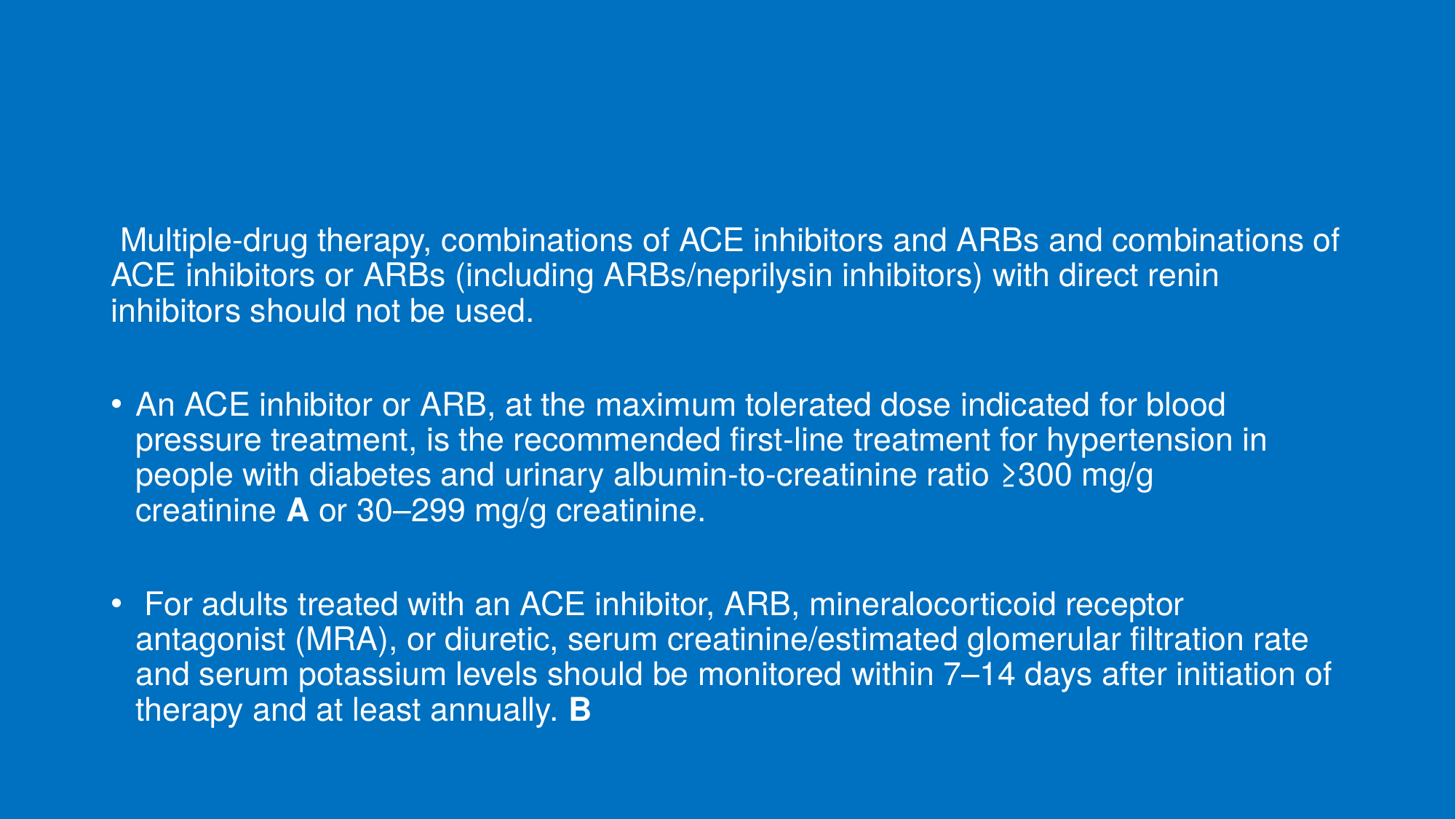

#
 Multiple-drug therapy, combinations of ACE inhibitors and ARBs and combinations of ACE inhibitors or ARBs (including ARBs/neprilysin inhibitors) with direct renin inhibitors should not be used.

An ACE inhibitor or ARB, at the maximum tolerated dose indicated for blood pressure treatment, is the recommended first-line treatment for hypertension in people with diabetes and urinary albumin-to-creatinine ratio ≥300 mg/g creatinine A or 30–299 mg/g creatinine.

 For adults treated with an ACE inhibitor, ARB, mineralocorticoid receptor antagonist (MRA), or diuretic, serum creatinine/estimated glomerular filtration rate and serum potassium levels should be monitored within 7–14 days after initiation of therapy and at least annually. B